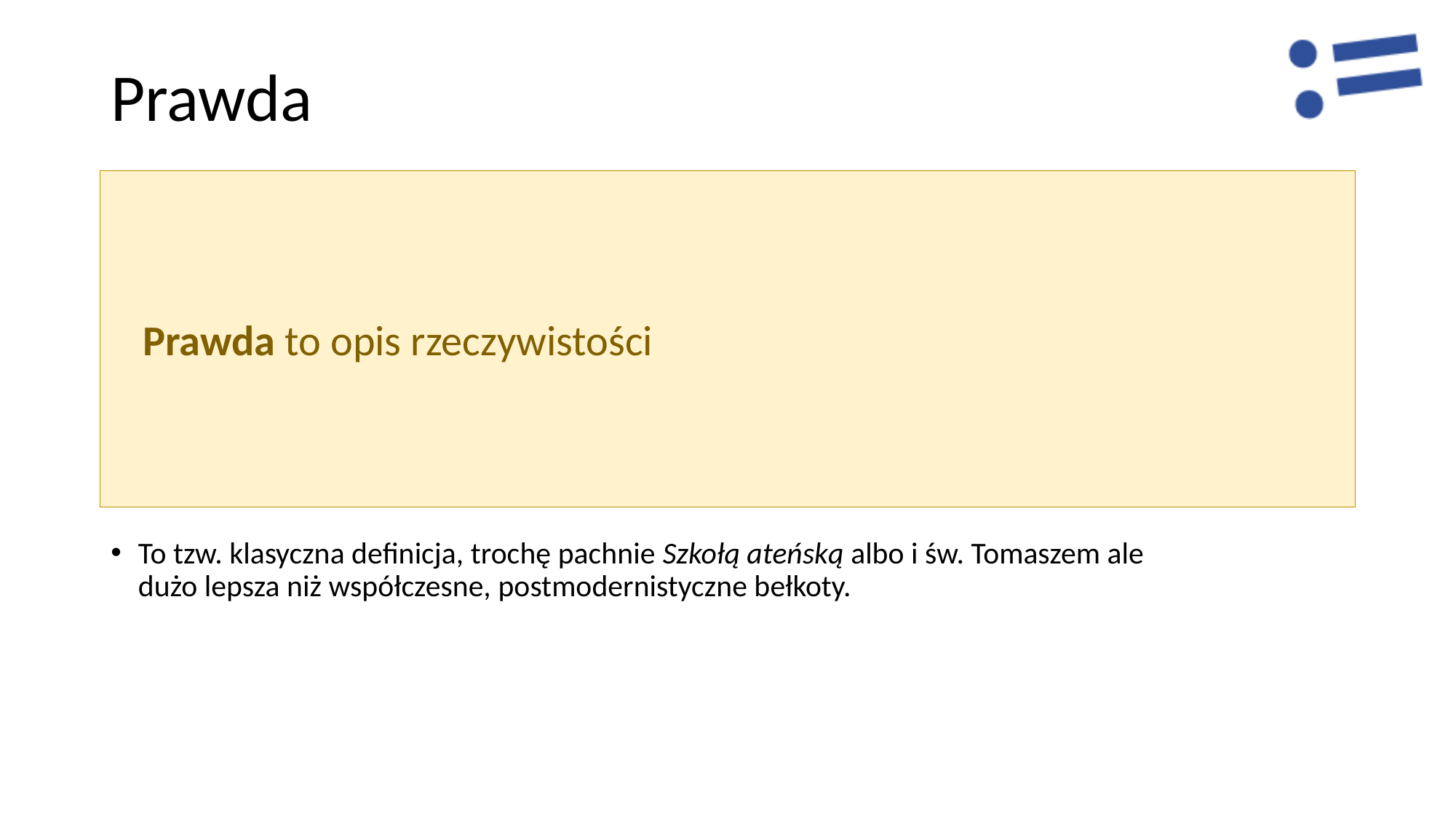

# Prawda
Prawda to opis rzeczywistości
To tzw. klasyczna definicja, trochę pachnie Szkołą ateńską albo i św. Tomaszem ale dużo lepsza niż współczesne, postmodernistyczne bełkoty.